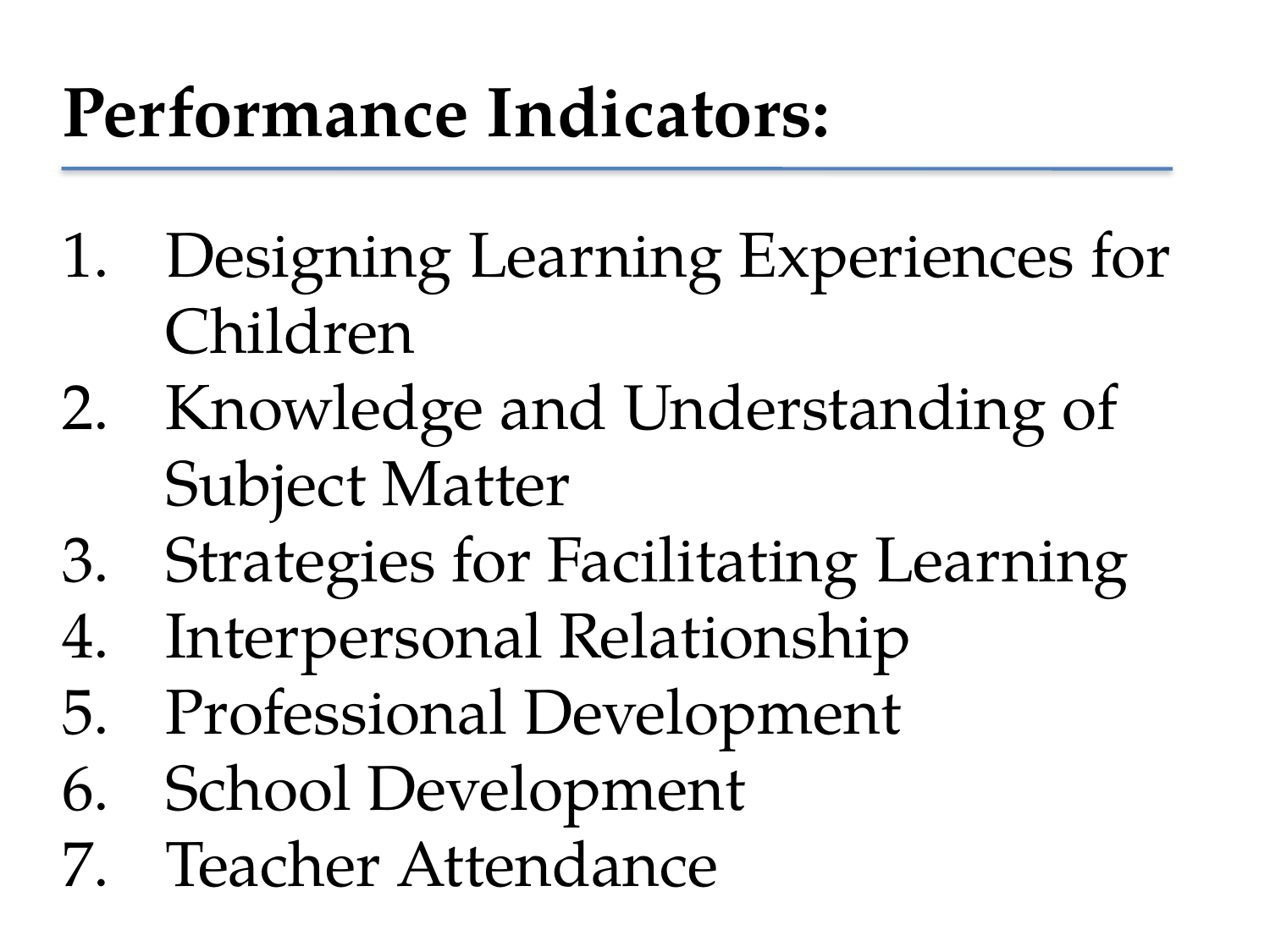

Performance Indicators:
Designing Learning Experiences for Children
Knowledge and Understanding of Subject Matter
Strategies for Facilitating Learning
Interpersonal Relationship
Professional Development
School Development
Teacher Attendance